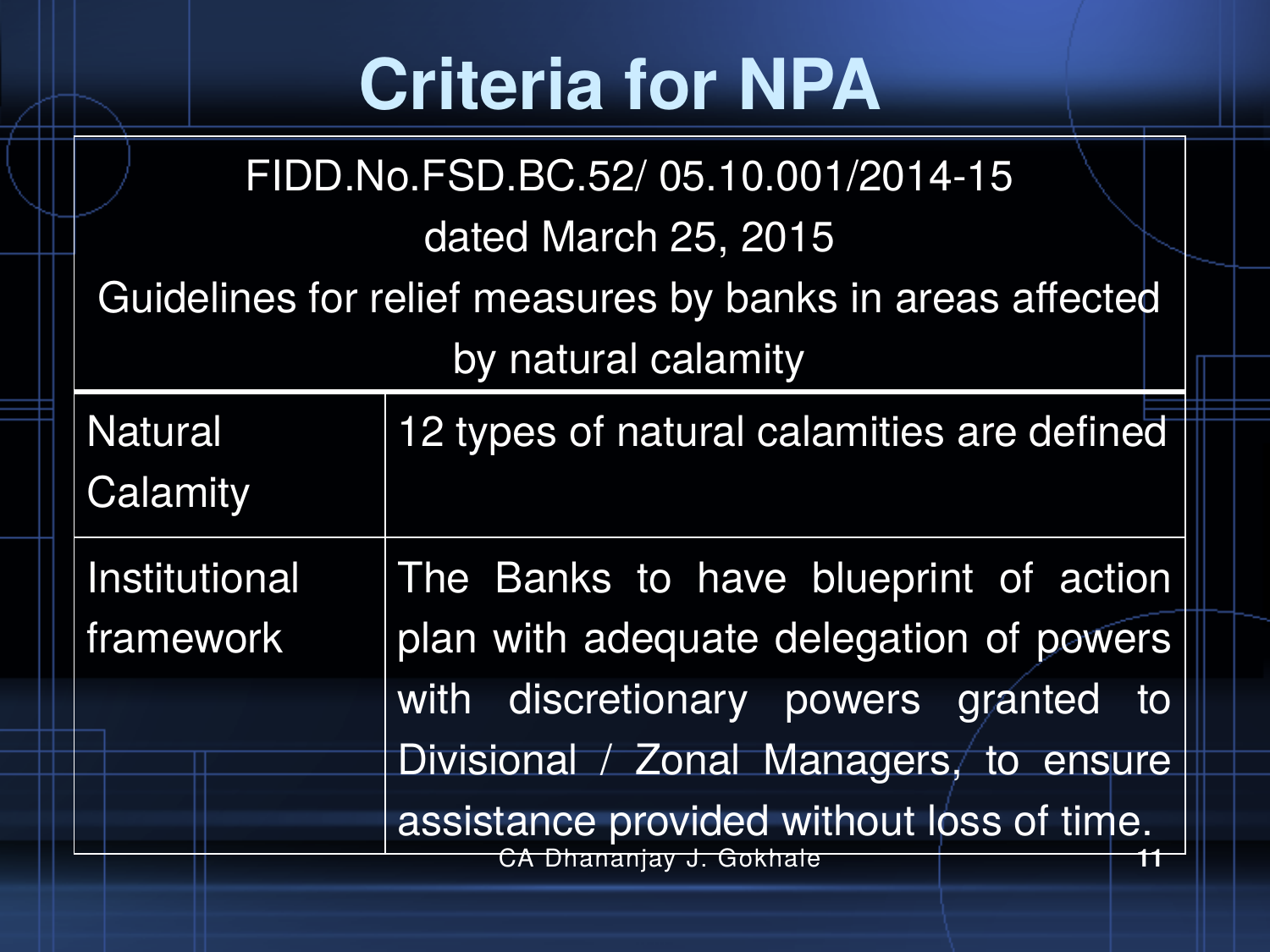

# Criteria for NPA
| FIDD.No.FSD.BC.52/ 05.10.001/2014-15 dated March 25, 2015 Guidelines for relief measures by banks in areas affected by natural calamity |  |
| --- | --- |
| Natural Calamity | 12 types of natural calamities are defined |
| Institutional framework | The Banks to have blueprint of action plan with adequate delegation of powers with discretionary powers granted to Divisional / Zonal Managers, to ensure assistance provided without loss of time. |
CA Dhananjay J. Gokhale
11